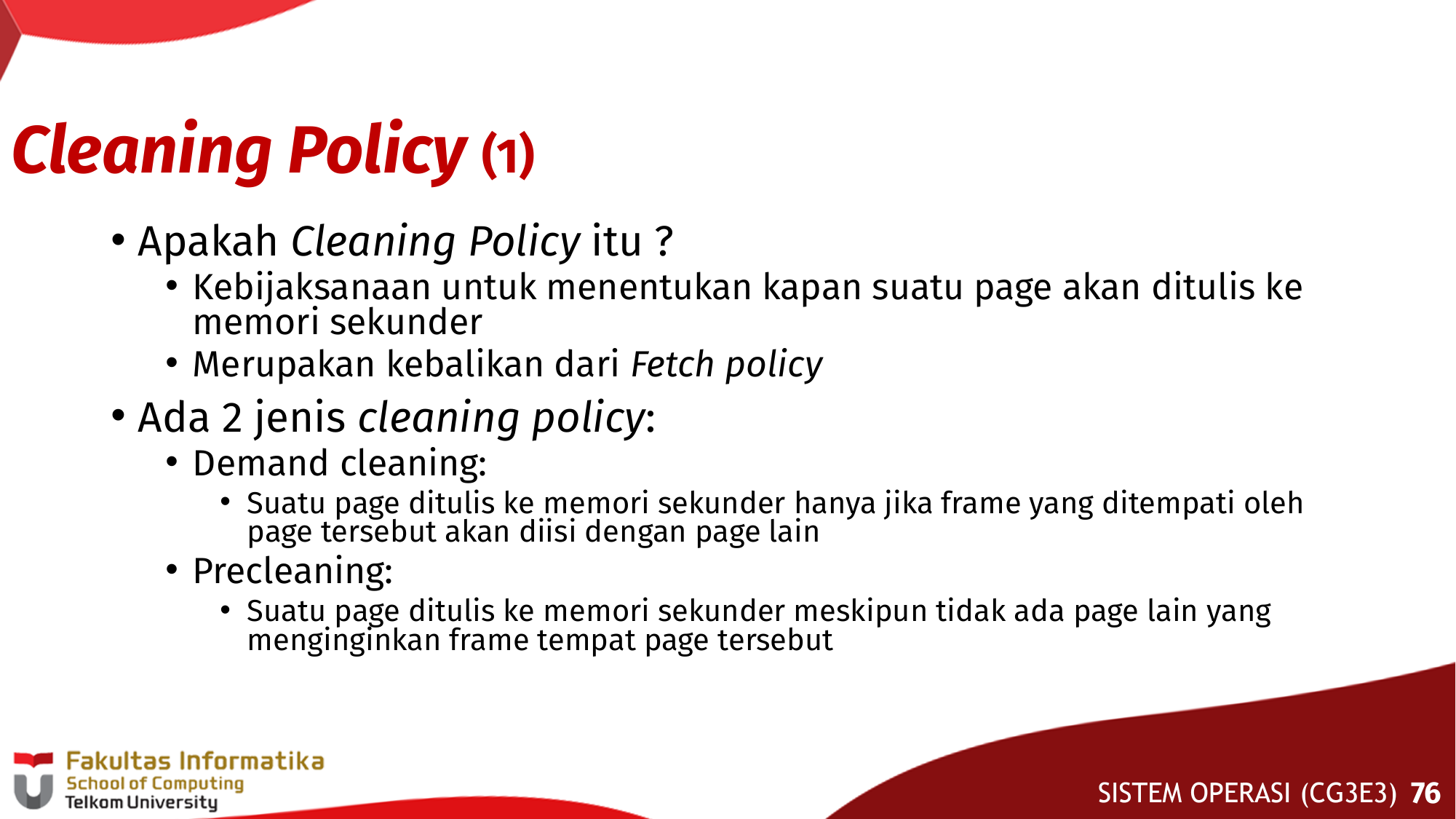

# Cleaning Policy (1)
Apakah Cleaning Policy itu ?
Kebijaksanaan untuk menentukan kapan suatu page akan ditulis ke memori sekunder
Merupakan kebalikan dari Fetch policy
Ada 2 jenis cleaning policy:
Demand cleaning:
Suatu page ditulis ke memori sekunder hanya jika frame yang ditempati oleh page tersebut akan diisi dengan page lain
Precleaning:
Suatu page ditulis ke memori sekunder meskipun tidak ada page lain yang menginginkan frame tempat page tersebut
76